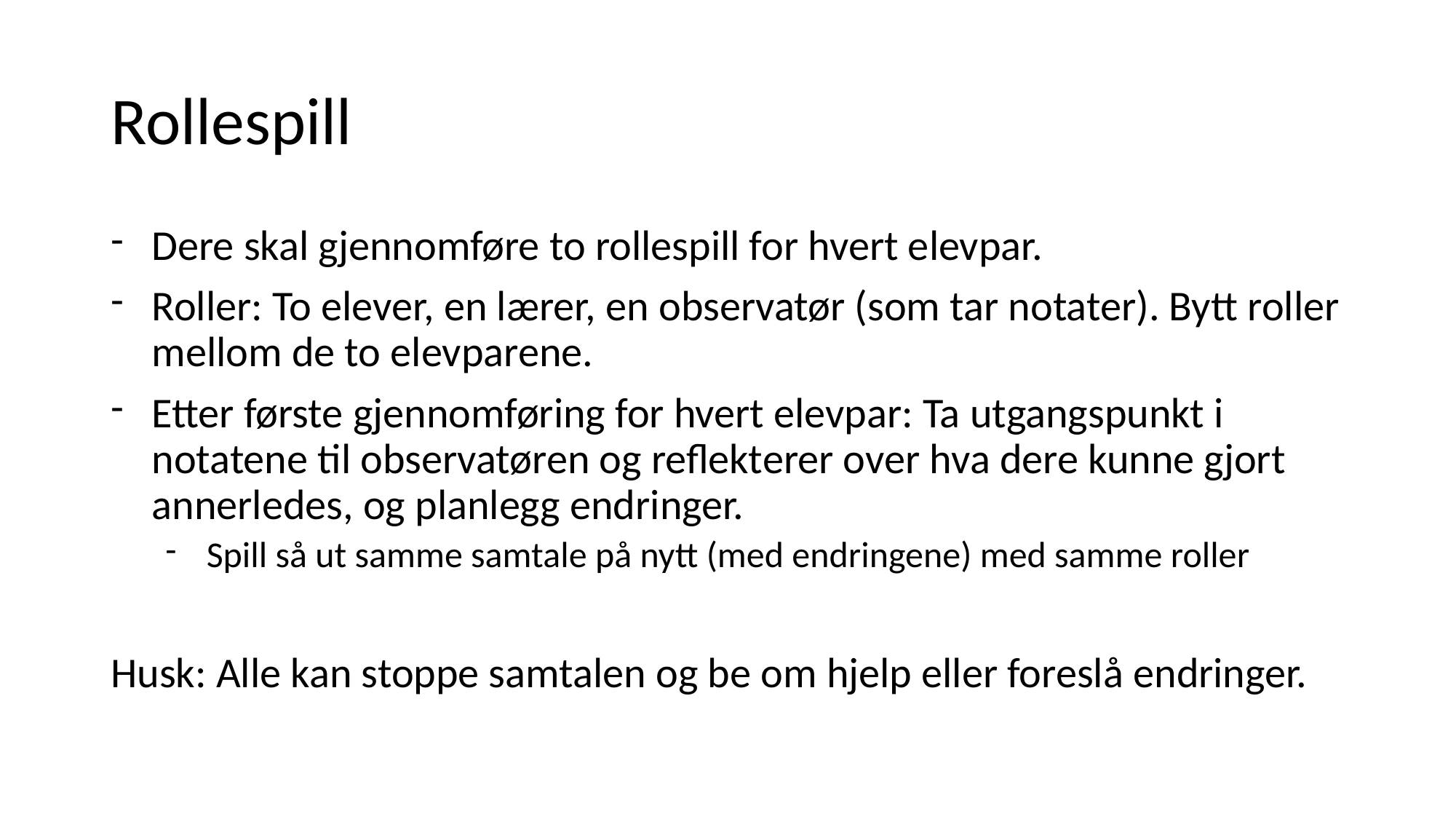

# Rollespill
Dere skal gjennomføre to rollespill for hvert elevpar.
Roller: To elever, en lærer, en observatør (som tar notater). Bytt roller mellom de to elevparene.
Etter første gjennomføring for hvert elevpar: Ta utgangspunkt i notatene til observatøren og reflekterer over hva dere kunne gjort annerledes, og planlegg endringer.
Spill så ut samme samtale på nytt (med endringene) med samme roller

Husk: Alle kan stoppe samtalen og be om hjelp eller foreslå endringer.